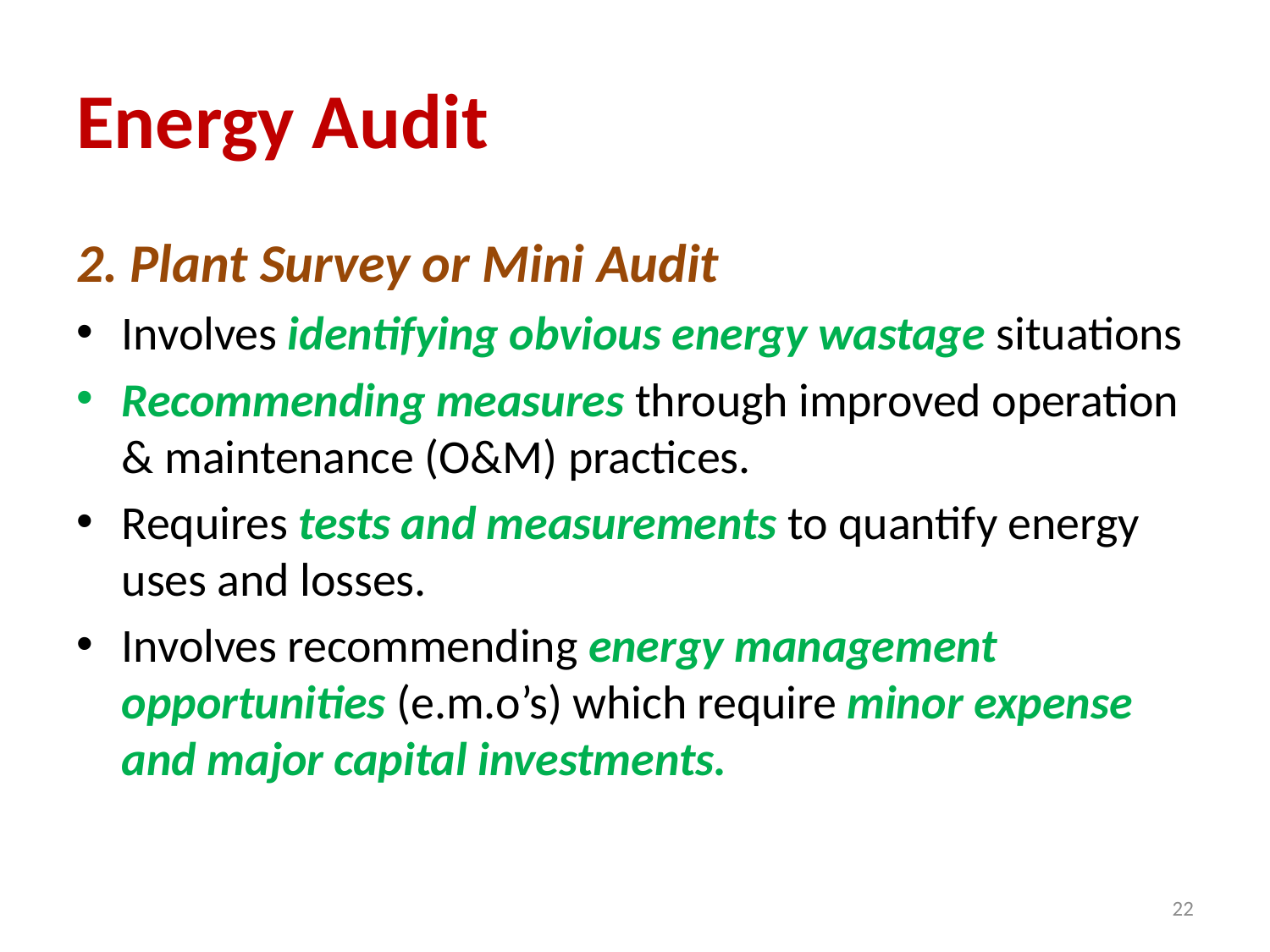

# Energy Audit
2. Plant Survey or Mini Audit
Involves identifying obvious energy wastage situations
Recommending measures through improved operation & maintenance (O&M) practices.
Requires tests and measurements to quantify energy uses and losses.
Involves recommending energy management opportunities (e.m.o’s) which require minor expense and major capital investments.

22